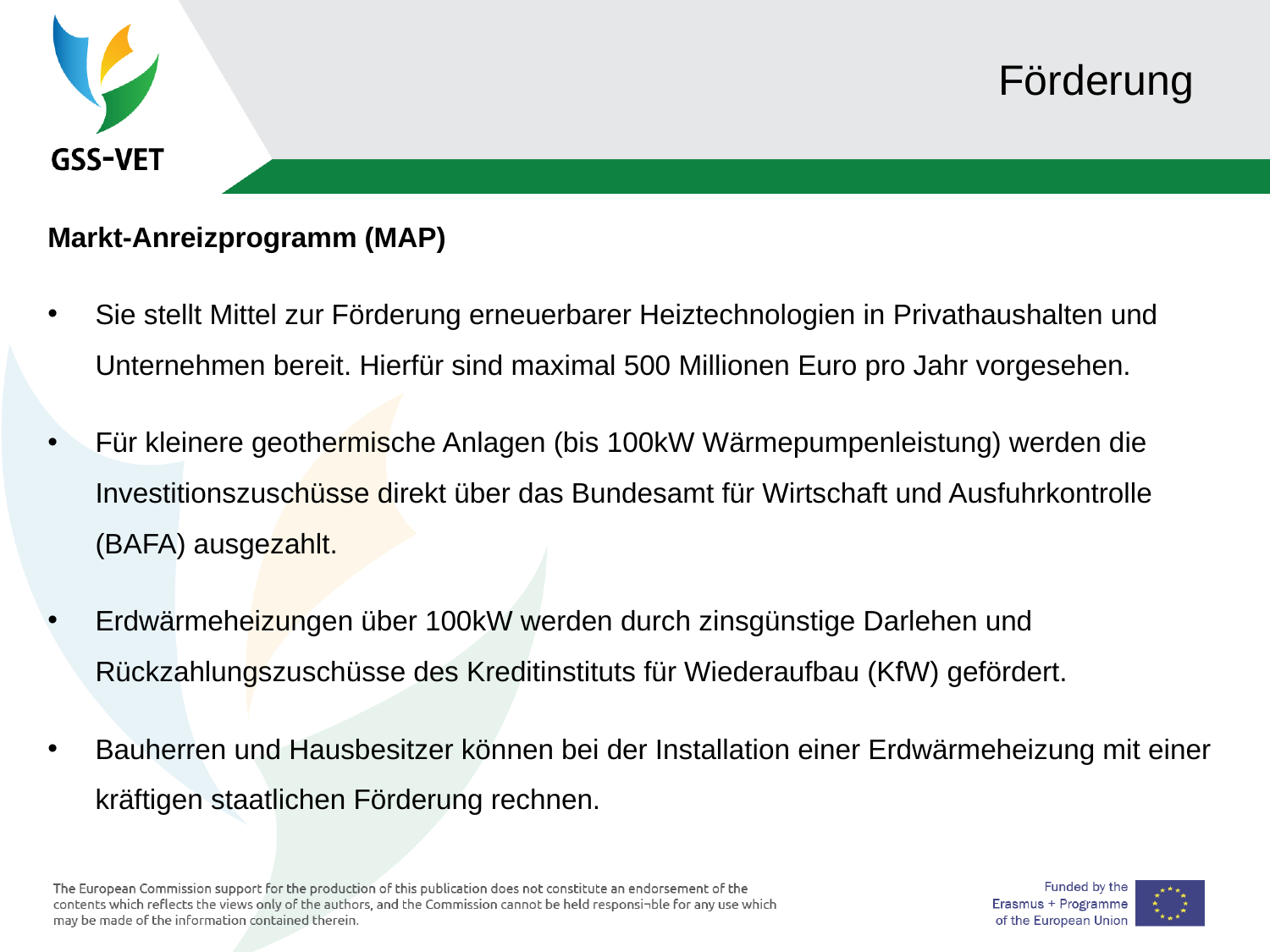

# Förderung
Markt-Anreizprogramm (MAP)
Sie stellt Mittel zur Förderung erneuerbarer Heiztechnologien in Privathaushalten und Unternehmen bereit. Hierfür sind maximal 500 Millionen Euro pro Jahr vorgesehen.
Für kleinere geothermische Anlagen (bis 100kW Wärmepumpenleistung) werden die Investitionszuschüsse direkt über das Bundesamt für Wirtschaft und Ausfuhrkontrolle (BAFA) ausgezahlt.
Erdwärmeheizungen über 100kW werden durch zinsgünstige Darlehen und Rückzahlungszuschüsse des Kreditinstituts für Wiederaufbau (KfW) gefördert.
Bauherren und Hausbesitzer können bei der Installation einer Erdwärmeheizung mit einer kräftigen staatlichen Förderung rechnen.